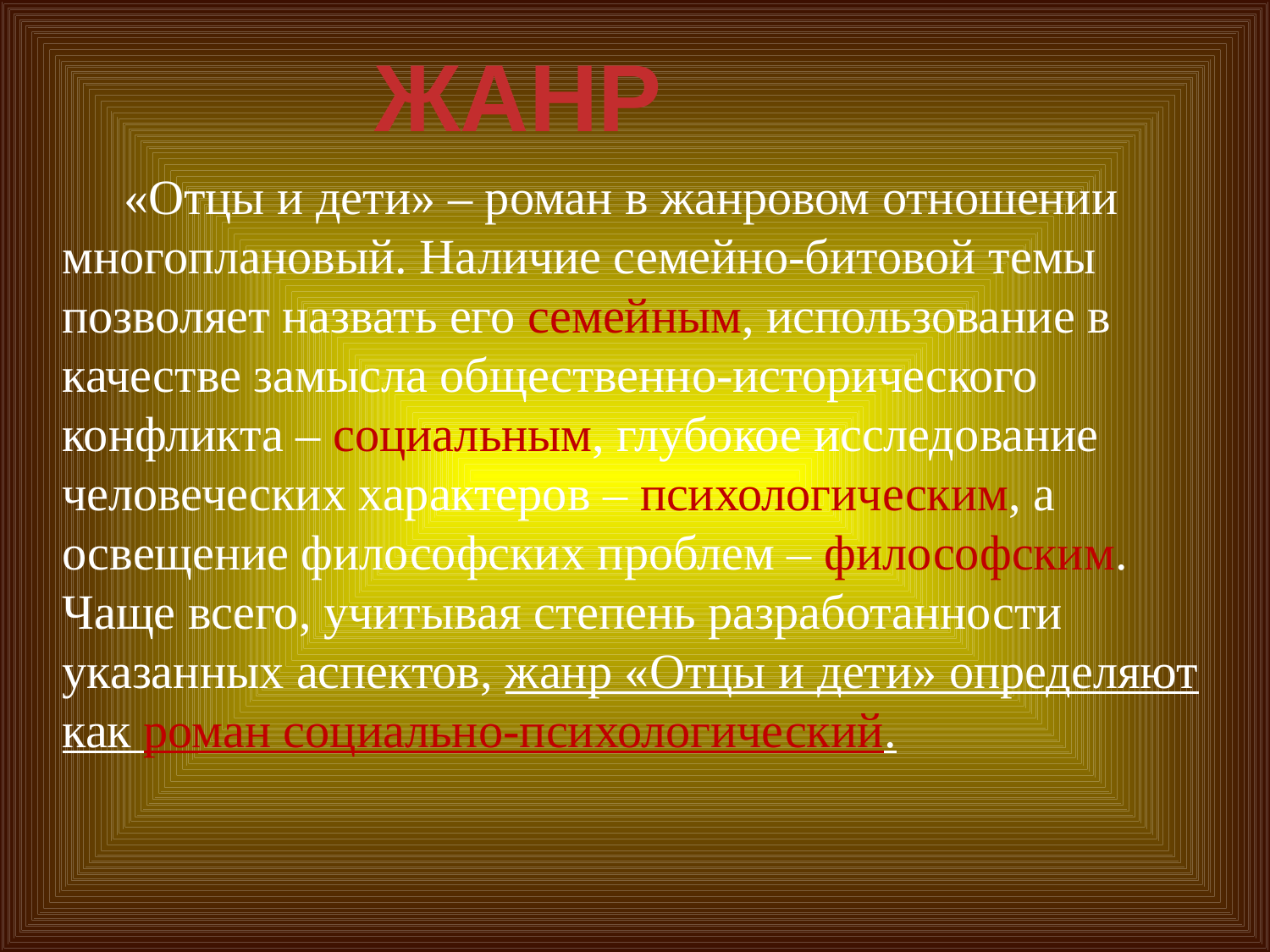

ЖАНР
     «Отцы и дети» – роман в жанровом отношении многоплановый. Наличие семейно-битовой темы позволяет назвать его семейным, использование в качестве замысла общественно-исторического конфликта – социальным, глубокое исследование человеческих характеров – психологическим, а освещение философских проблем – философским. Чаще всего, учитывая степень разработанности указанных аспектов, жанр «Отцы и дети» определяют как роман социально-психологический.